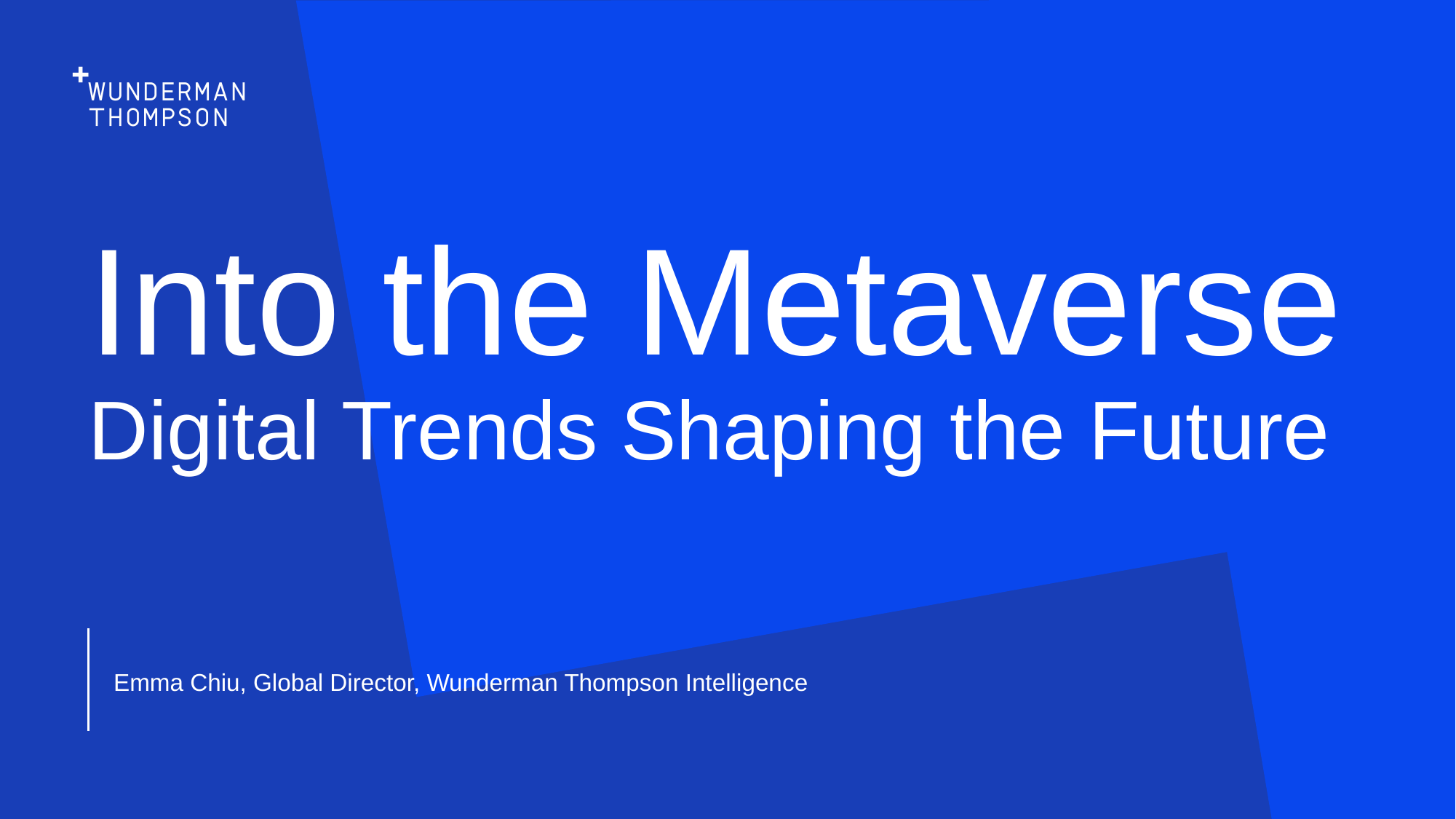

# Into the Metaverse Digital Trends Shaping the Future
Emma Chiu, Global Director, Wunderman Thompson Intelligence